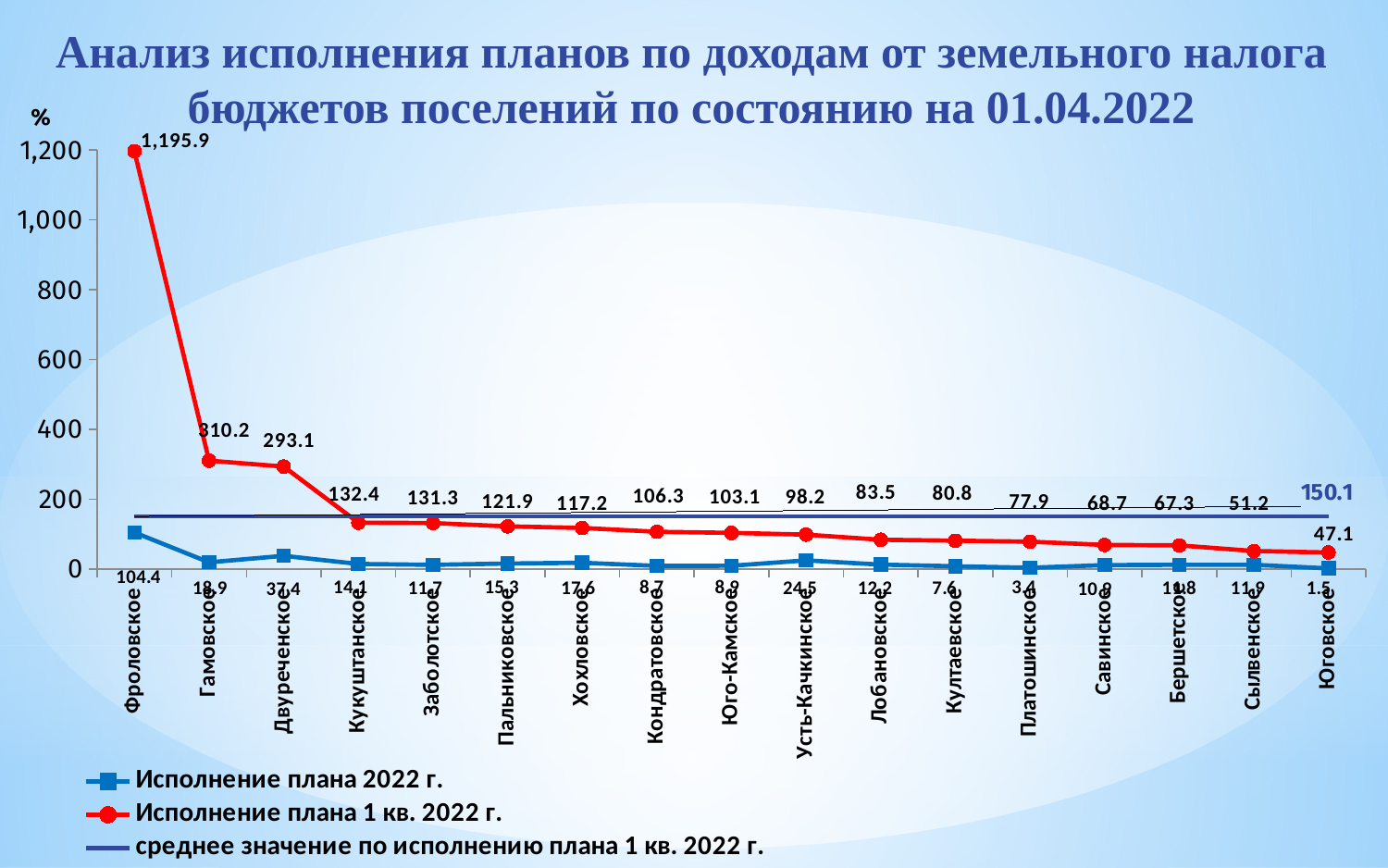

# Анализ исполнения планов по доходам от земельного налога бюджетов поселений по состоянию на 01.04.2022

### Chart

| Category | Исполнение плана 2022 г. | Исполнение плана 1 кв. 2022 г. | среднее значение по исполнению плана 1 кв. 2022 г. |
|---|---|---|---|
| Фроловское  | 104.35674810936591 | 1195.9283333333333 | 150.1 |
| Гамовское  | 18.862380538662034 | 310.15142857142854 | 150.1 |
| Двуреченское  | 37.419960874548636 | 293.09175 | 150.1 |
| Кукуштанское  | 14.132089552238805 | 132.4265734265734 | 150.1 |
| Заболотское  | 11.719657405473157 | 131.27113190991517 | 150.1 |
| Пальниковское  | 15.349195241427571 | 121.85555555555555 | 150.1 |
| Хохловское  | 17.563698004955015 | 117.21767280765117 | 150.1 |
| Кондратовское  | 8.736119171986845 | 106.25176470588235 | 150.1 |
| Юго-Камское  | 8.93036750483559 | 103.13285307421678 | 150.1 |
| Усть-Качкинское  | 24.545994832041345 | 98.18397932816538 | 150.1 |
| Лобановское  | 12.225033788857187 | 83.49384615384616 | 150.1 |
| Култаевское  | 7.600521579332144 | 80.76308392119908 | 150.1 |
| Платошинское  | 3.3663066954643632 | 77.93 | 150.1 |
| Савинское  | 10.898826897657065 | 68.66036363636363 | 150.1 |
| Бершетское | 11.800586251086333 | 67.32184873949579 | 150.1 |
| Сылвенское  | 11.876497522423634 | 51.174864864864865 | 150.1 |
| Юговское  | 1.5324632217248817 | 47.07932545963716 | 150.1 |